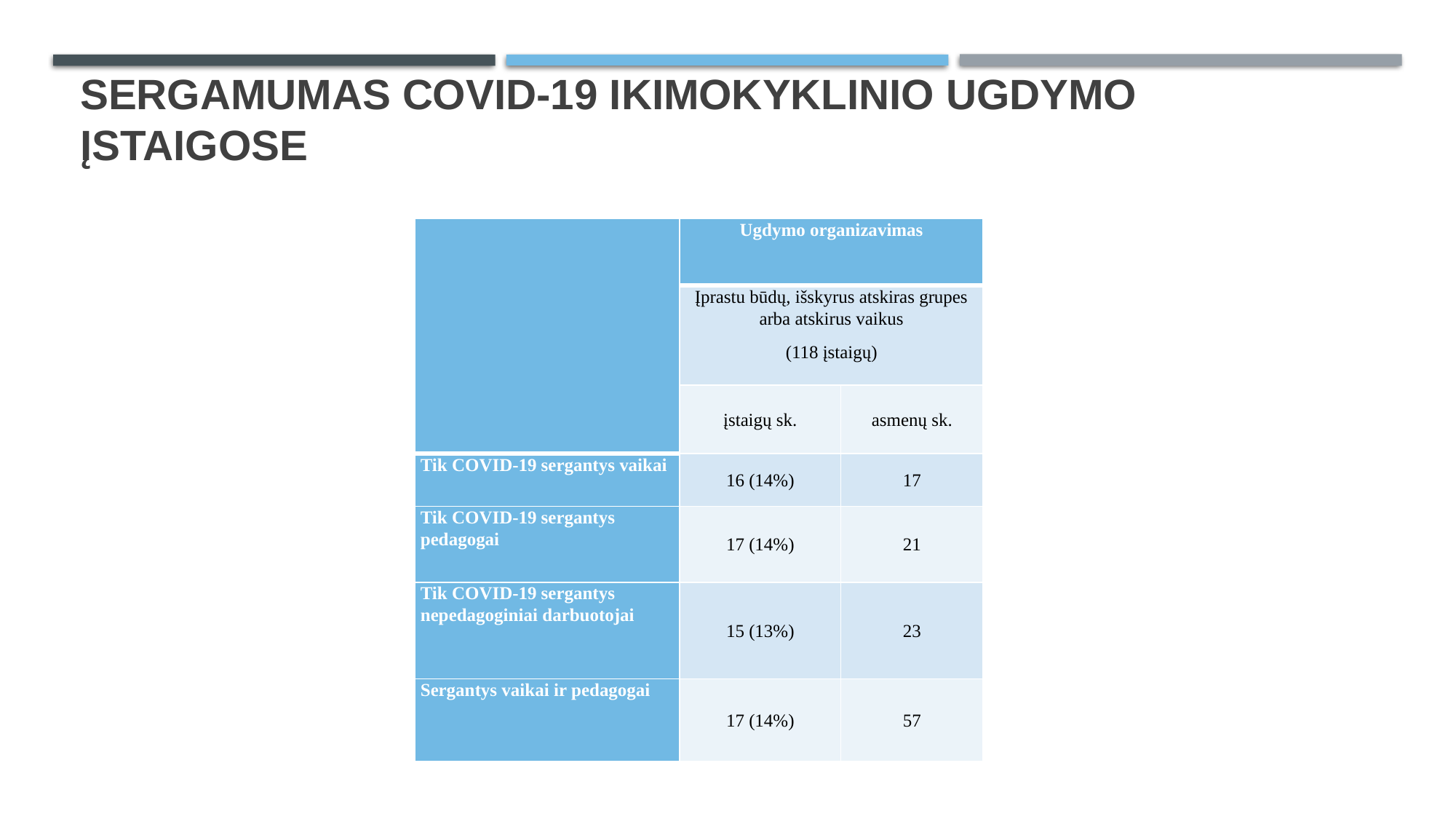

# Sergamumas COVID-19 IKIMOKYKLINIO ugdymo ĮSTAIGOSE
|  | Ugdymo organizavimas |  |
| --- | --- | --- |
|  | Įprastu būdų, išskyrus atskiras grupes arba atskirus vaikus (118 įstaigų) |  |
|  | įstaigų sk. | asmenų sk. |
| Tik COVID-19 sergantys vaikai | 16 (14%) | 17 |
| Tik COVID-19 sergantys pedagogai | 17 (14%) | 21 |
| Tik COVID-19 sergantys nepedagoginiai darbuotojai | 15 (13%) | 23 |
| Sergantys vaikai ir pedagogai | 17 (14%) | 57 |